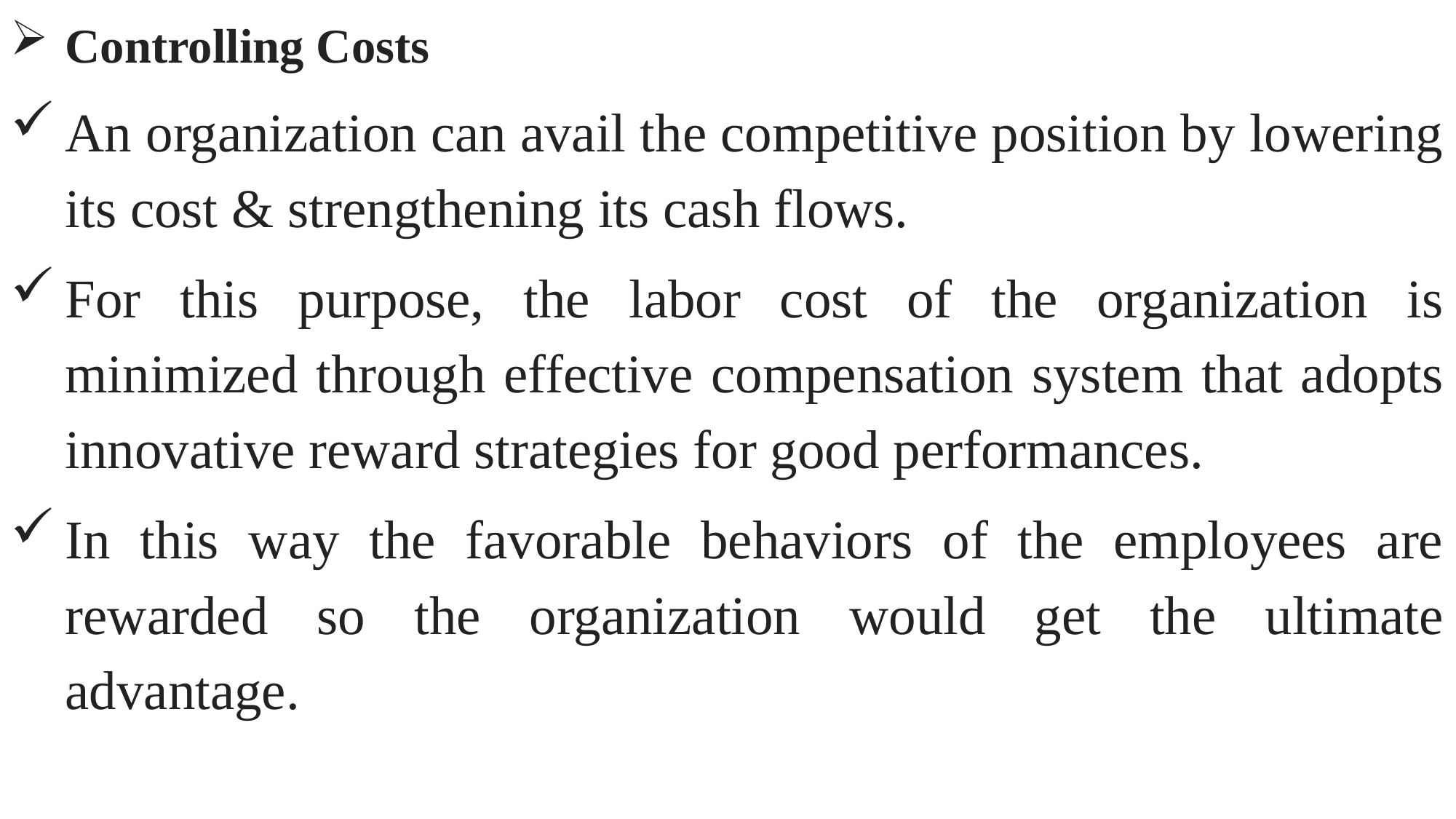

Controlling Costs
An organization can avail the competitive position by lowering its cost & strengthening its cash flows.
For this purpose, the labor cost of the organization is minimized through effective compensation system that adopts innovative reward strategies for good performances.
In this way the favorable behaviors of the employees are rewarded so the organization would get the ultimate advantage.